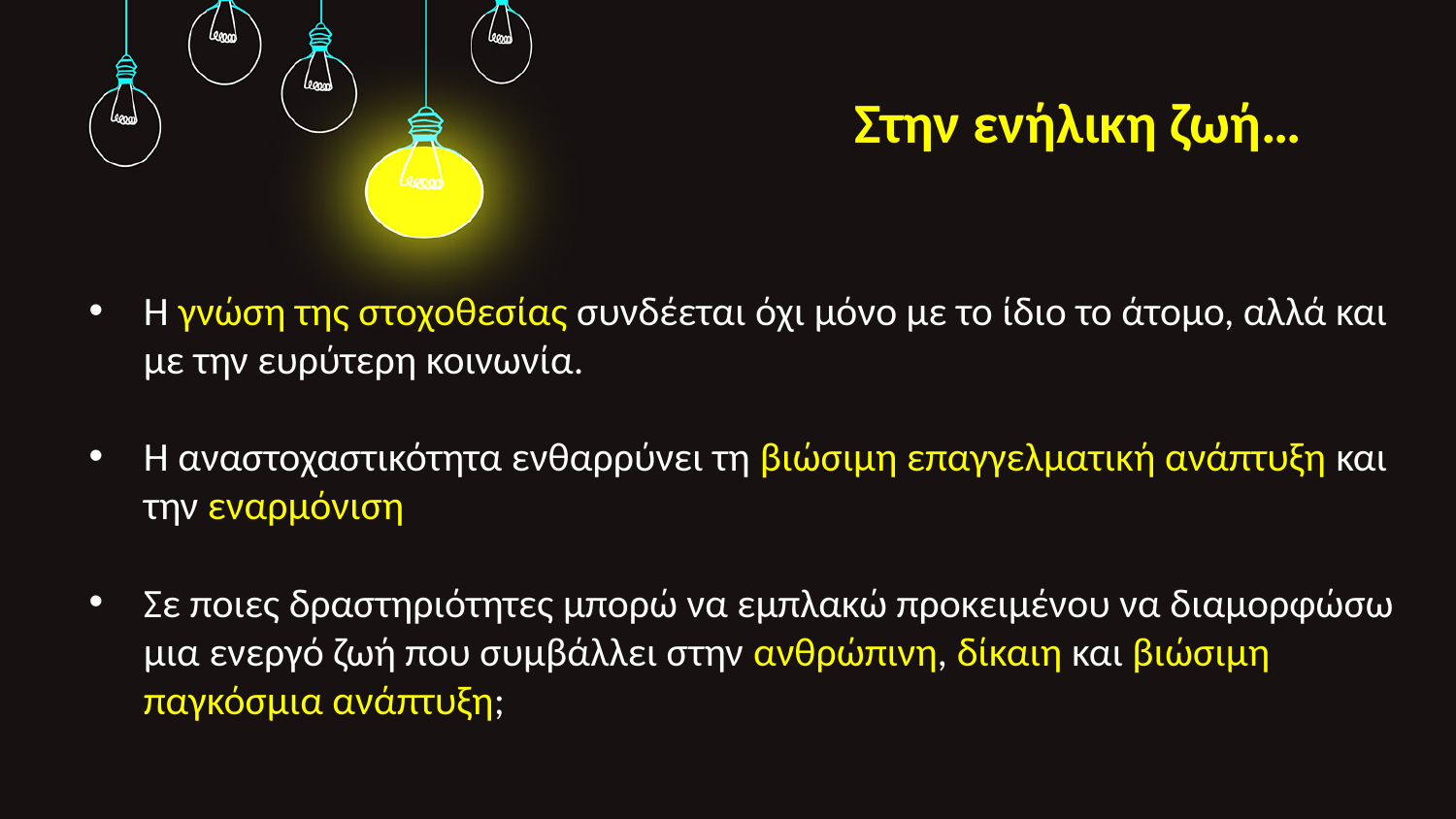

# Στην ενήλικη ζωή…

Η γνώση της στοχοθεσίας συνδέεται όχι μόνο με το ίδιο το άτομο, αλλά και με την ευρύτερη κοινωνία.

Η αναστοχαστικότητα ενθαρρύνει τη βιώσιμη επαγγελματική ανάπτυξη και την εναρμόνιση

Σε ποιες δραστηριότητες μπορώ να εμπλακώ προκειμένου να διαμορφώσω μια ενεργό ζωή που συμβάλλει στην ανθρώπινη, δίκαιη και βιώσιμη παγκόσμια ανάπτυξη;